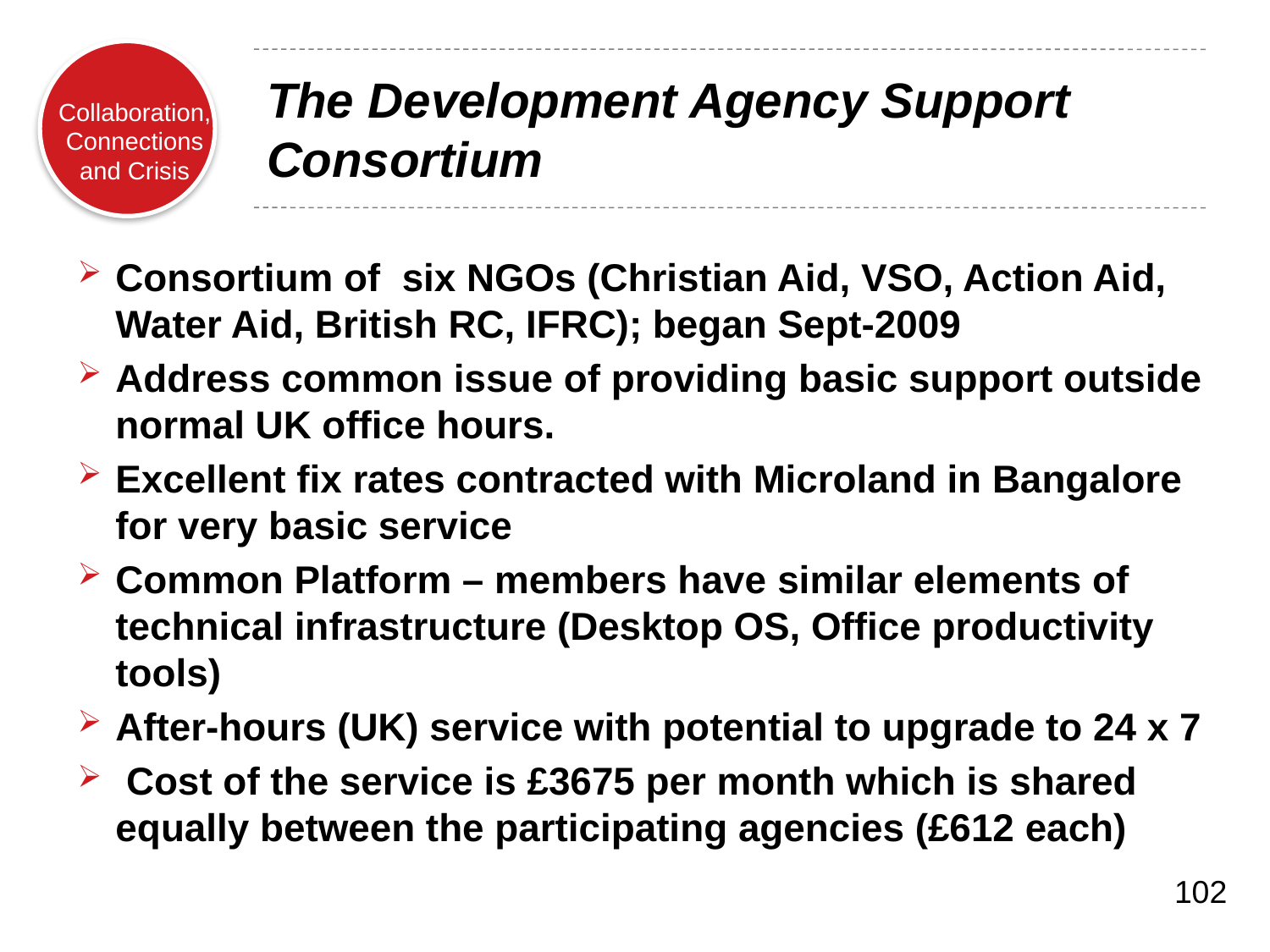

# The Development Agency Support Consortium
Consortium of  six NGOs (Christian Aid, VSO, Action Aid,  Water Aid, British RC, IFRC); began Sept-2009
Address common issue of providing basic support outside normal UK office hours.
Excellent fix rates contracted with Microland in Bangalore for very basic service
Common Platform – members have similar elements of technical infrastructure (Desktop OS, Office productivity tools)
After-hours (UK) service with potential to upgrade to 24 x 7
 Cost of the service is £3675 per month which is shared equally between the participating agencies (£612 each)

102